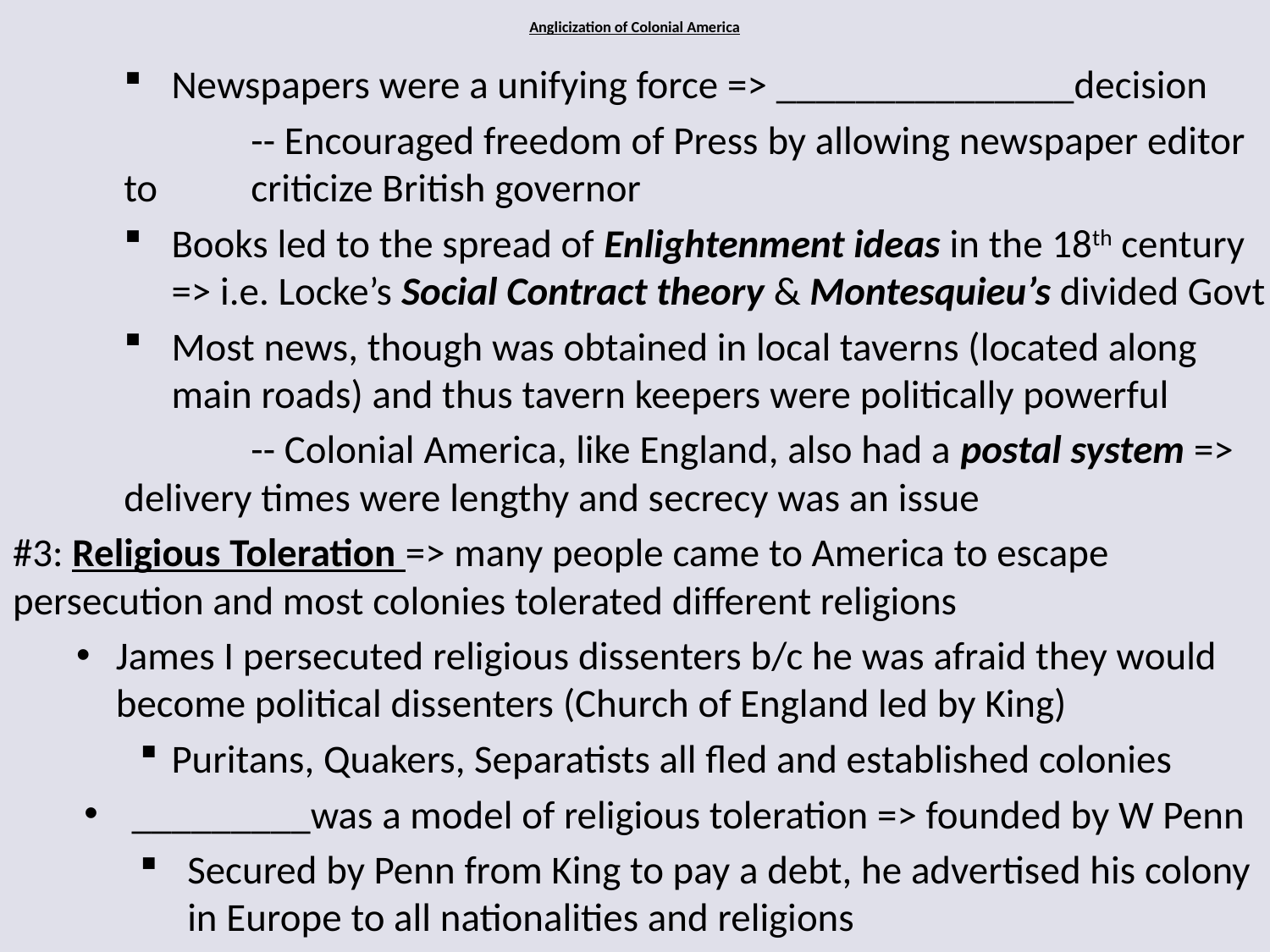

# Anglicization of Colonial America
Newspapers were a unifying force => _______________decision
	-- Encouraged freedom of Press by allowing newspaper editor to 	criticize British governor
Books led to the spread of Enlightenment ideas in the 18th century => i.e. Locke’s Social Contract theory & Montesquieu’s divided Govt
Most news, though was obtained in local taverns (located along main roads) and thus tavern keepers were politically powerful
	-- Colonial America, like England, also had a postal system => delivery times were lengthy and secrecy was an issue
#3: Religious Toleration => many people came to America to escape persecution and most colonies tolerated different religions
James I persecuted religious dissenters b/c he was afraid they would become political dissenters (Church of England led by King)
Puritans, Quakers, Separatists all fled and established colonies
_________was a model of religious toleration => founded by W Penn
Secured by Penn from King to pay a debt, he advertised his colony in Europe to all nationalities and religions